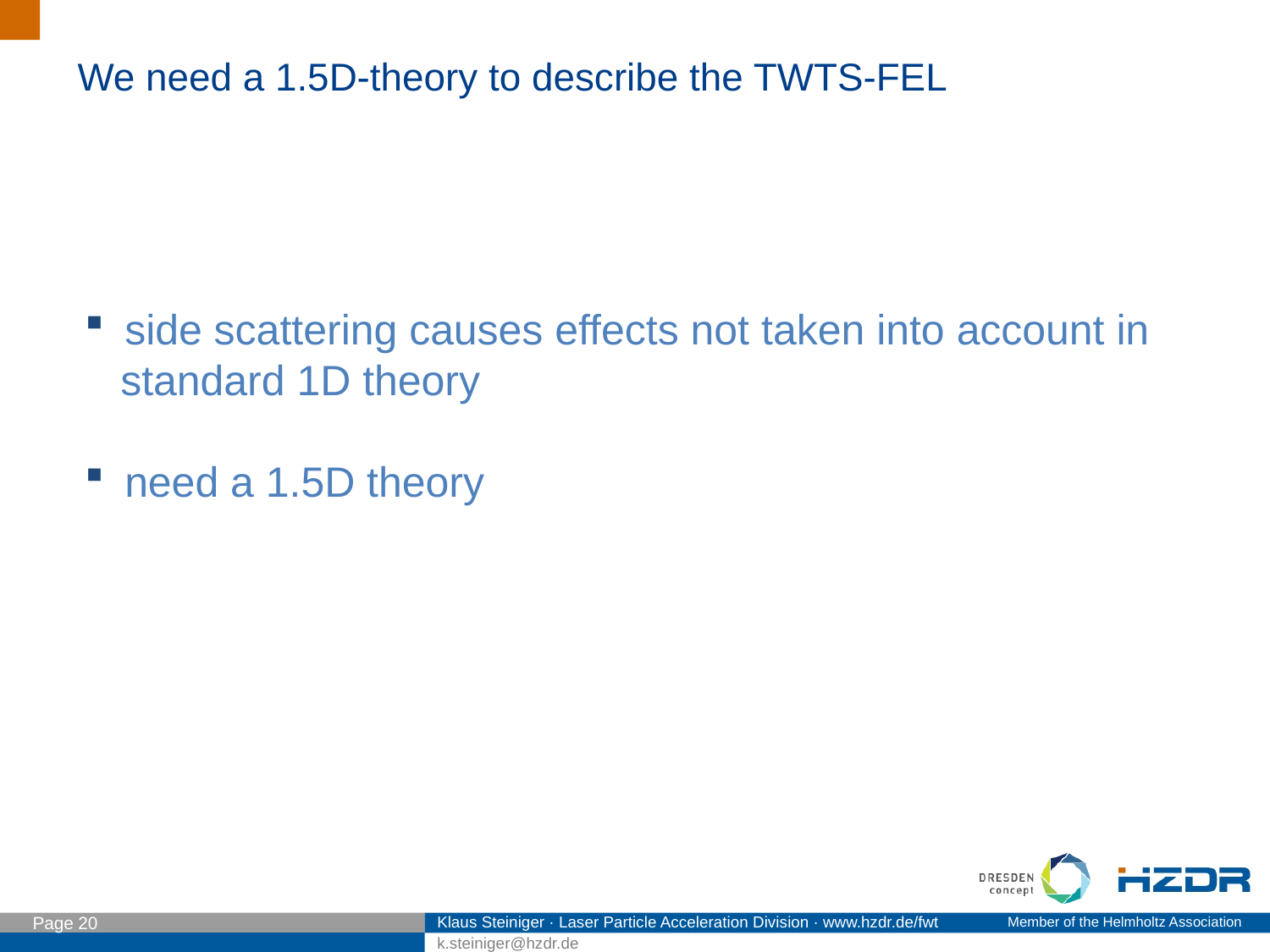

We need a 1.5D-theory to describe the TWTS-FEL
side scattering causes effects not taken into account in
   standard 1D theory

need a 1.5D theory